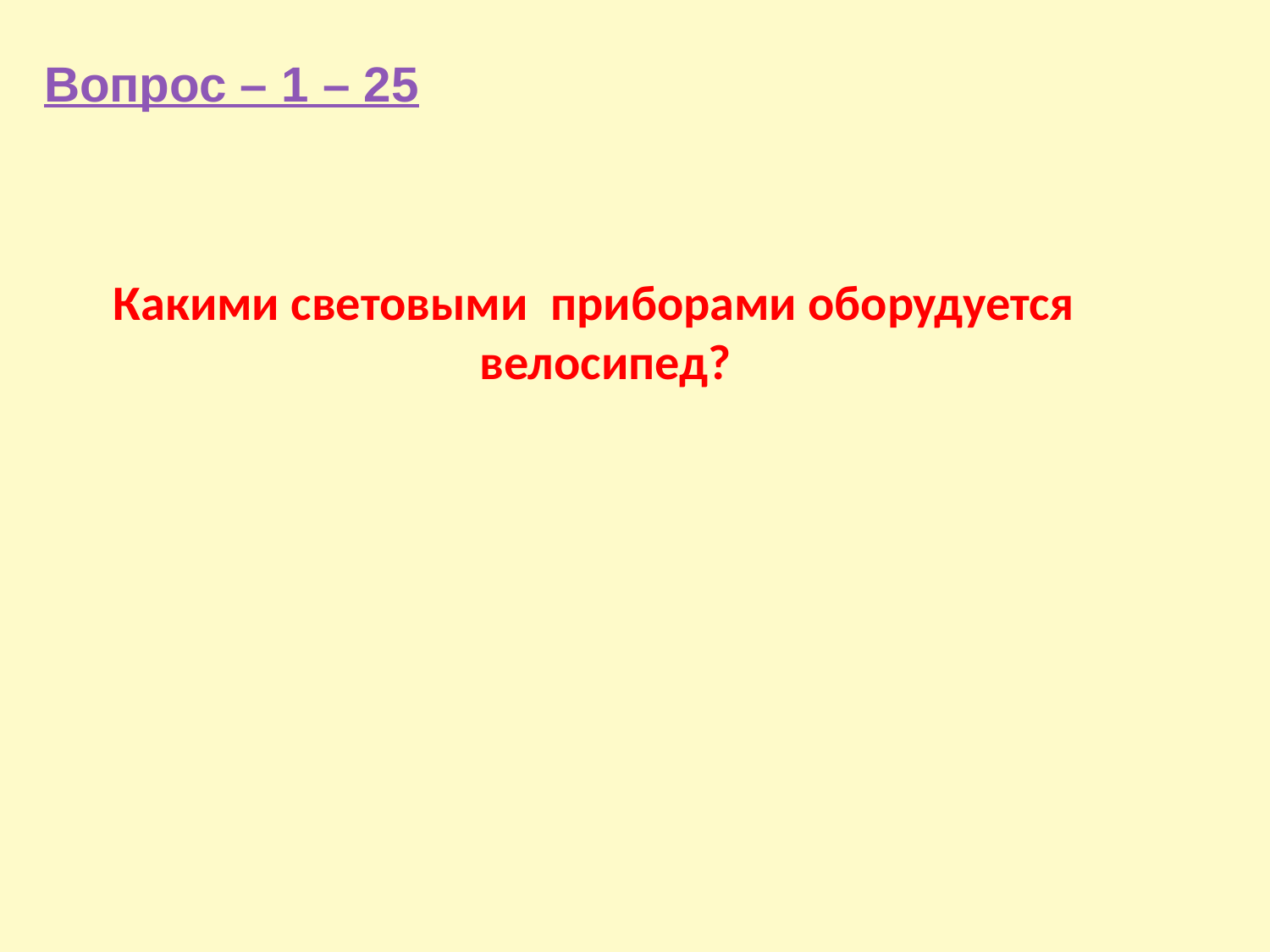

Вопрос – 1 – 25
Какими световыми  приборами оборудуется
велосипед?